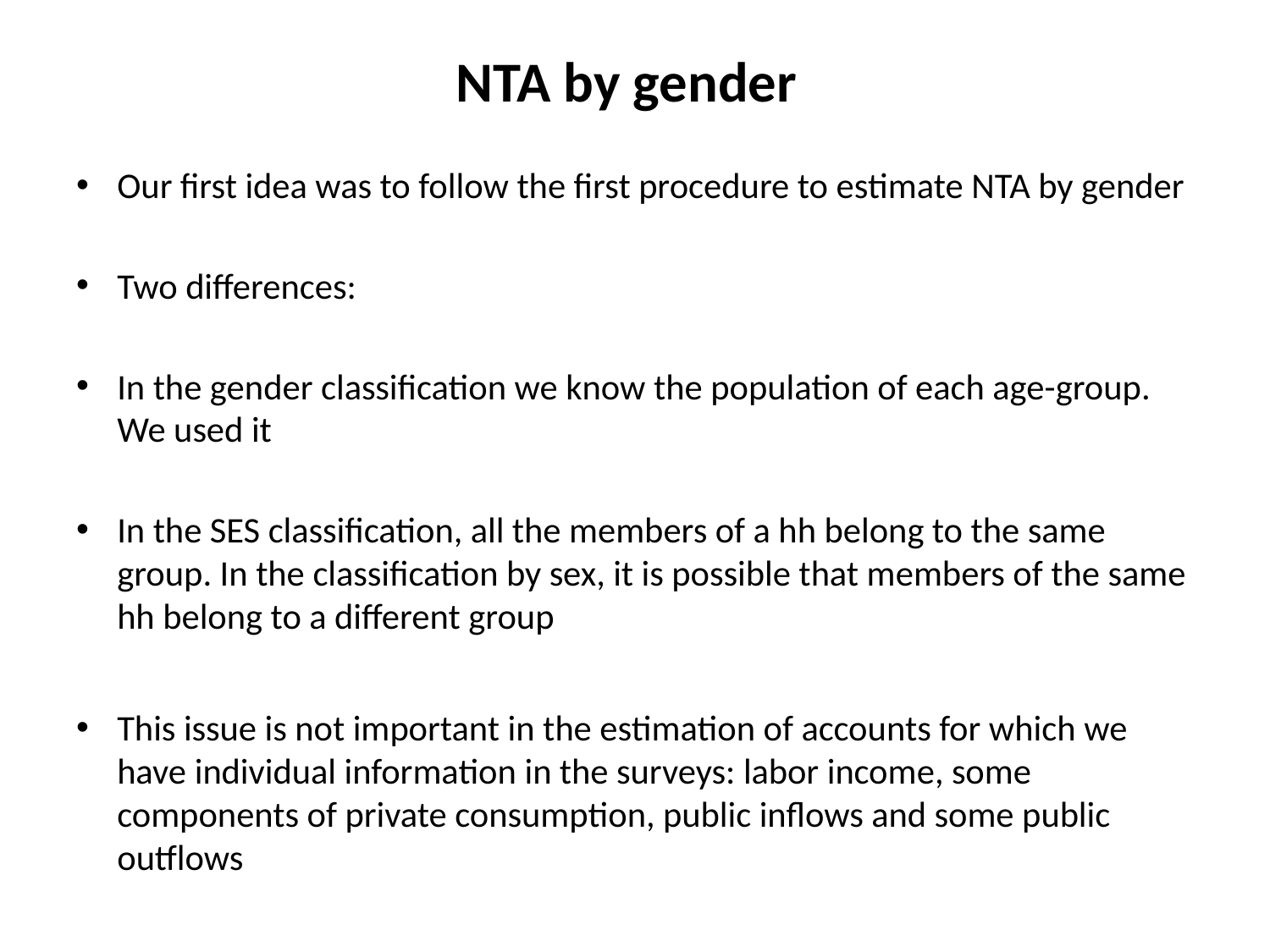

# NTA by gender
Our first idea was to follow the first procedure to estimate NTA by gender

Two differences:

In the gender classification we know the population of each age-group. We used it

In the SES classification, all the members of a hh belong to the same group. In the classification by sex, it is possible that members of the same hh belong to a different group

This issue is not important in the estimation of accounts for which we have individual information in the surveys: labor income, some components of private consumption, public inflows and some public outflows